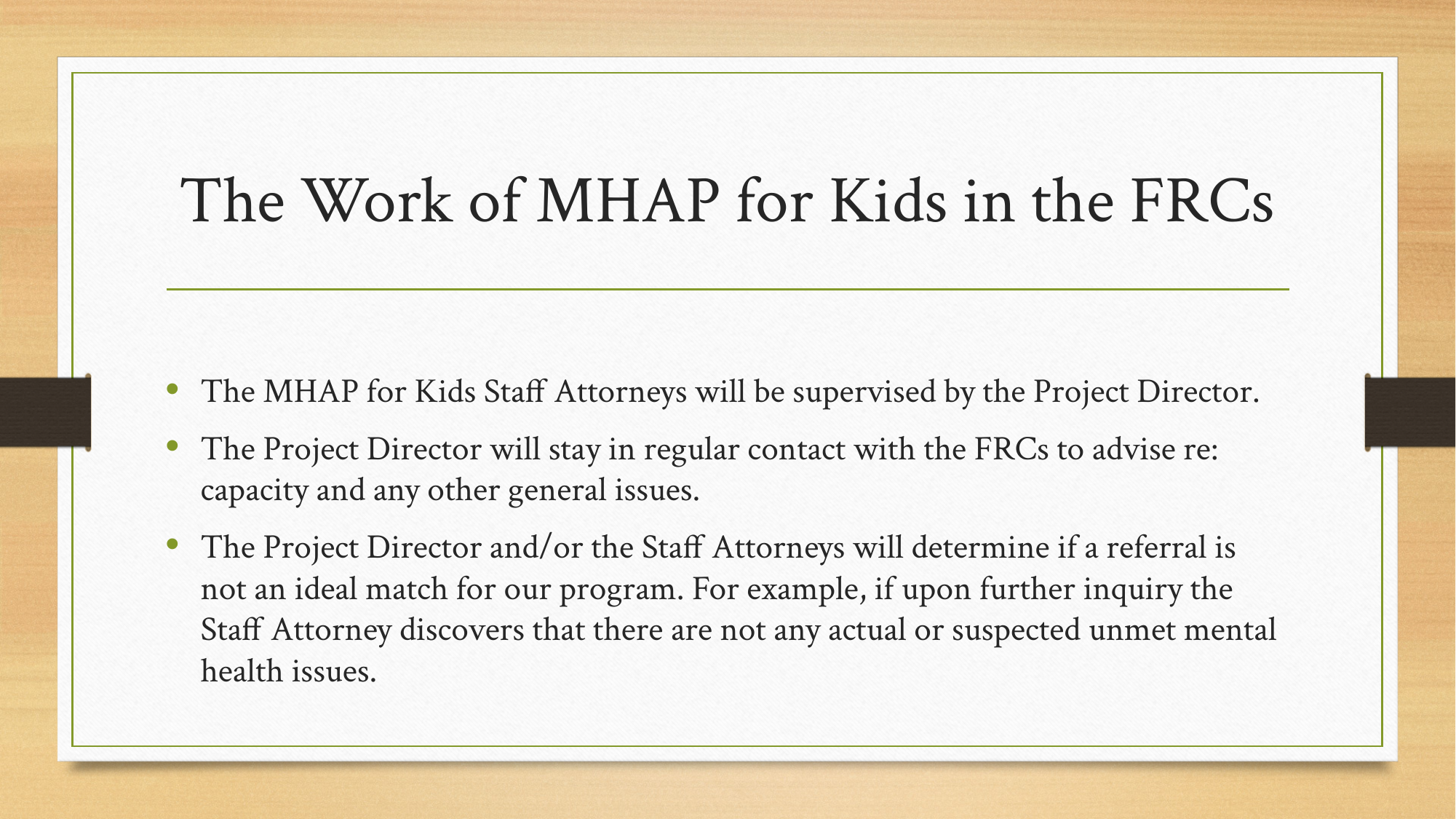

# The Work of MHAP for Kids in the FRCs

The MHAP for Kids Staff Attorneys will be supervised by the Project Director.
The Project Director will stay in regular contact with the FRCs to advise re: capacity and any other general issues.
The Project Director and/or the Staff Attorneys will determine if a referral is not an ideal match for our program. For example, if upon further inquiry the Staff Attorney discovers that there are not any actual or suspected unmet mental health issues.